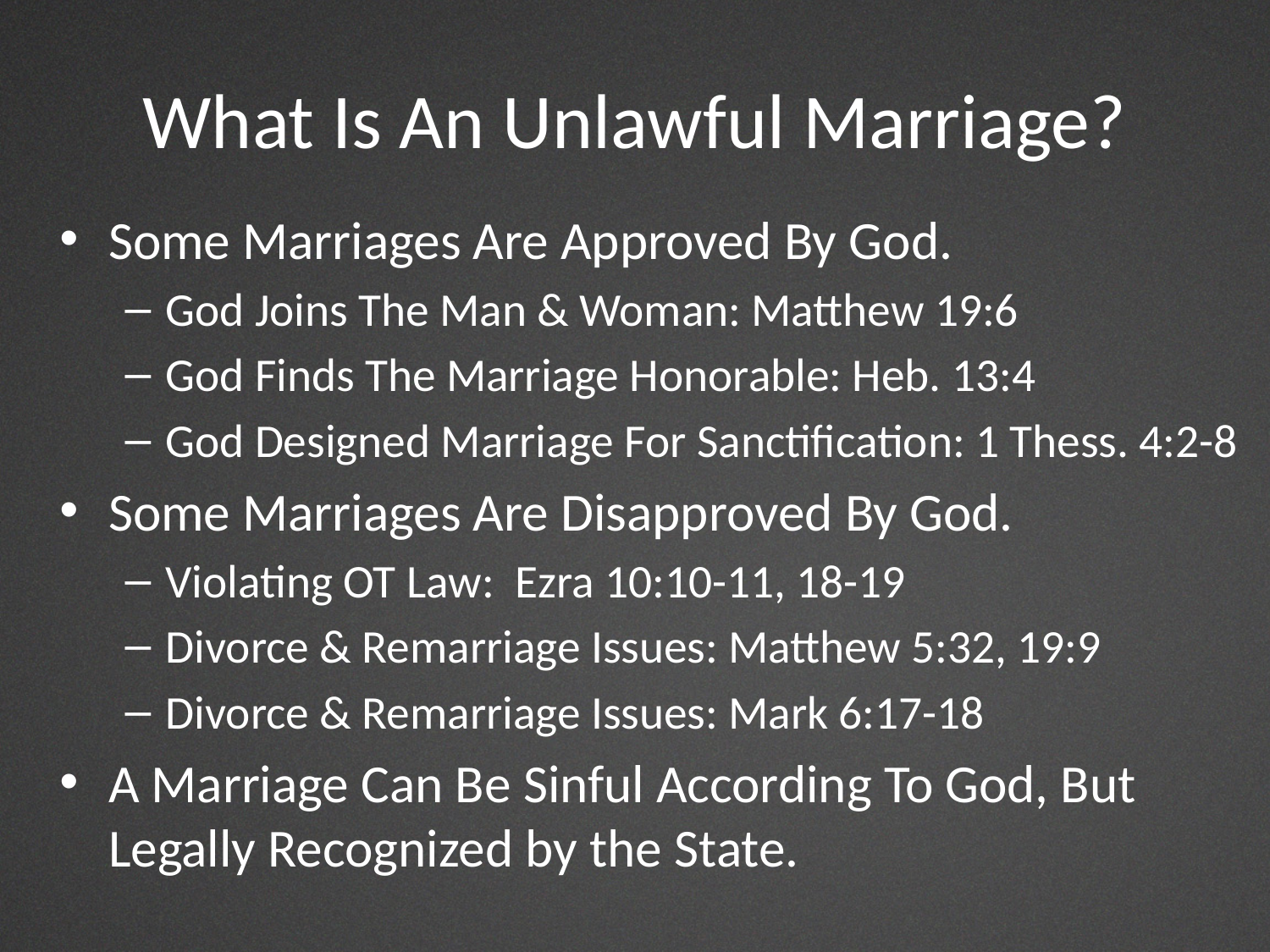

# What Is An Unlawful Marriage?
Some Marriages Are Approved By God.
God Joins The Man & Woman: Matthew 19:6
God Finds The Marriage Honorable: Heb. 13:4
God Designed Marriage For Sanctification: 1 Thess. 4:2-8
Some Marriages Are Disapproved By God.
Violating OT Law:  Ezra 10:10-11, 18-19
Divorce & Remarriage Issues: Matthew 5:32, 19:9
Divorce & Remarriage Issues: Mark 6:17-18
A Marriage Can Be Sinful According To God, But Legally Recognized by the State.